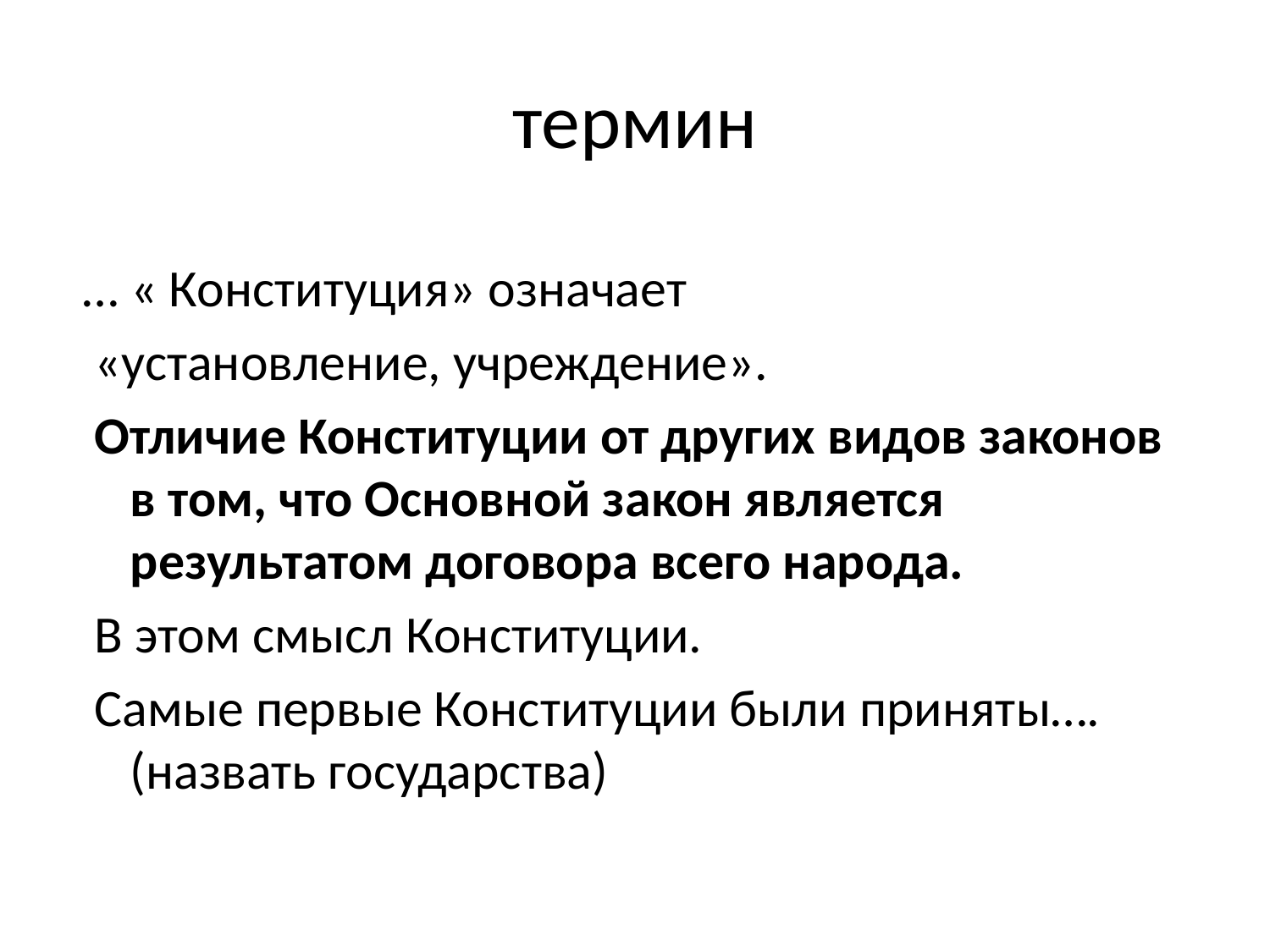

# термин
… « Конституция» означает
 «установление, учреждение».
 Отличие Конституции от других видов законов в том, что Основной закон является результатом договора всего народа.
 В этом смысл Конституции.
 Самые первые Конституции были приняты….(назвать государства)